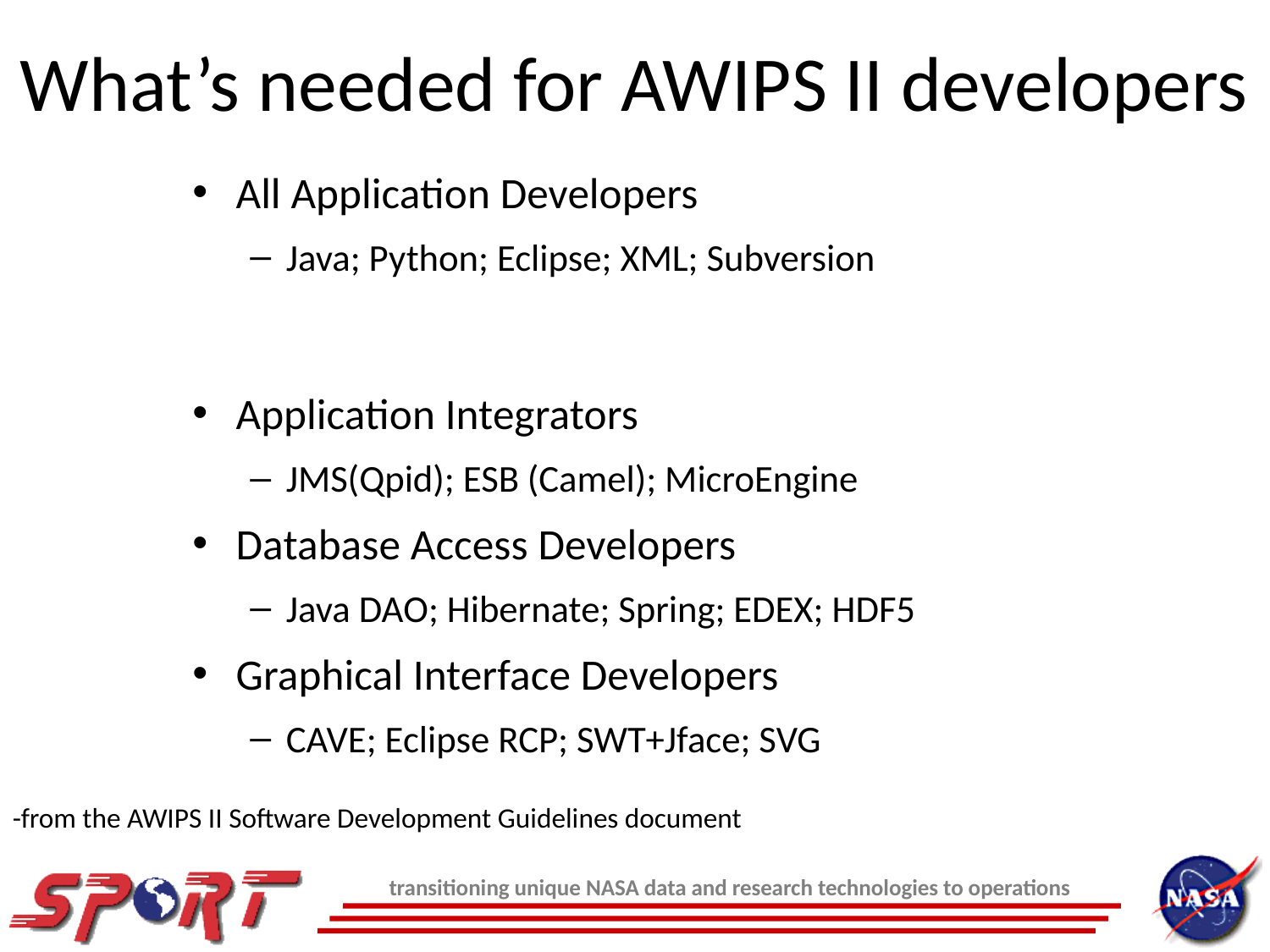

# What’s needed for AWIPS II developers
All Application Developers
Java; Python; Eclipse; XML; Subversion
Application Integrators
JMS(Qpid); ESB (Camel); MicroEngine
Database Access Developers
Java DAO; Hibernate; Spring; EDEX; HDF5
Graphical Interface Developers
CAVE; Eclipse RCP; SWT+Jface; SVG
-from the AWIPS II Software Development Guidelines document